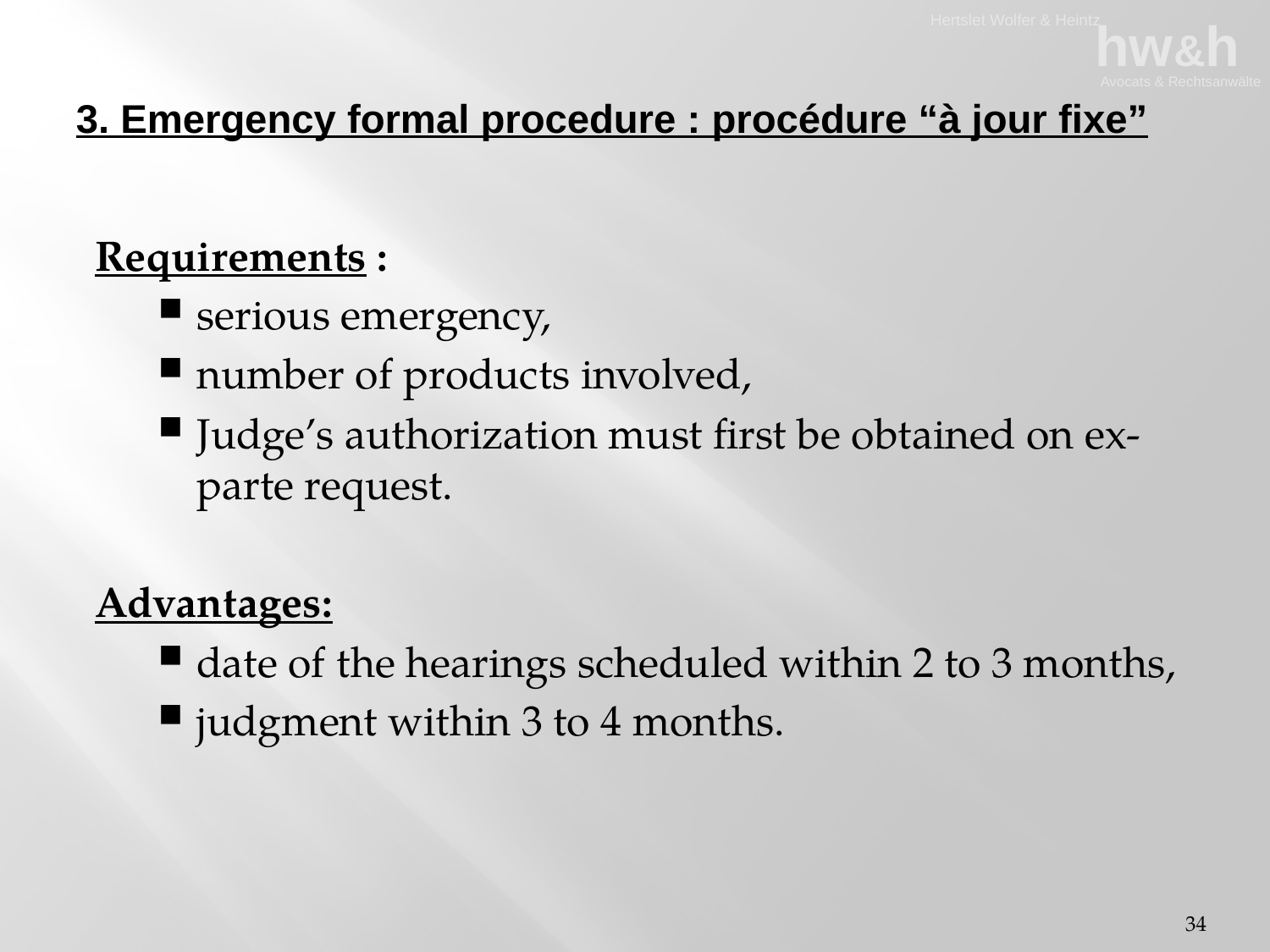

# 3. Emergency formal procedure : procédure “à jour fixe”
Requirements :
serious emergency,
number of products involved,
Judge’s authorization must first be obtained on ex-parte request.

Advantages:
date of the hearings scheduled within 2 to 3 months,
judgment within 3 to 4 months.

34